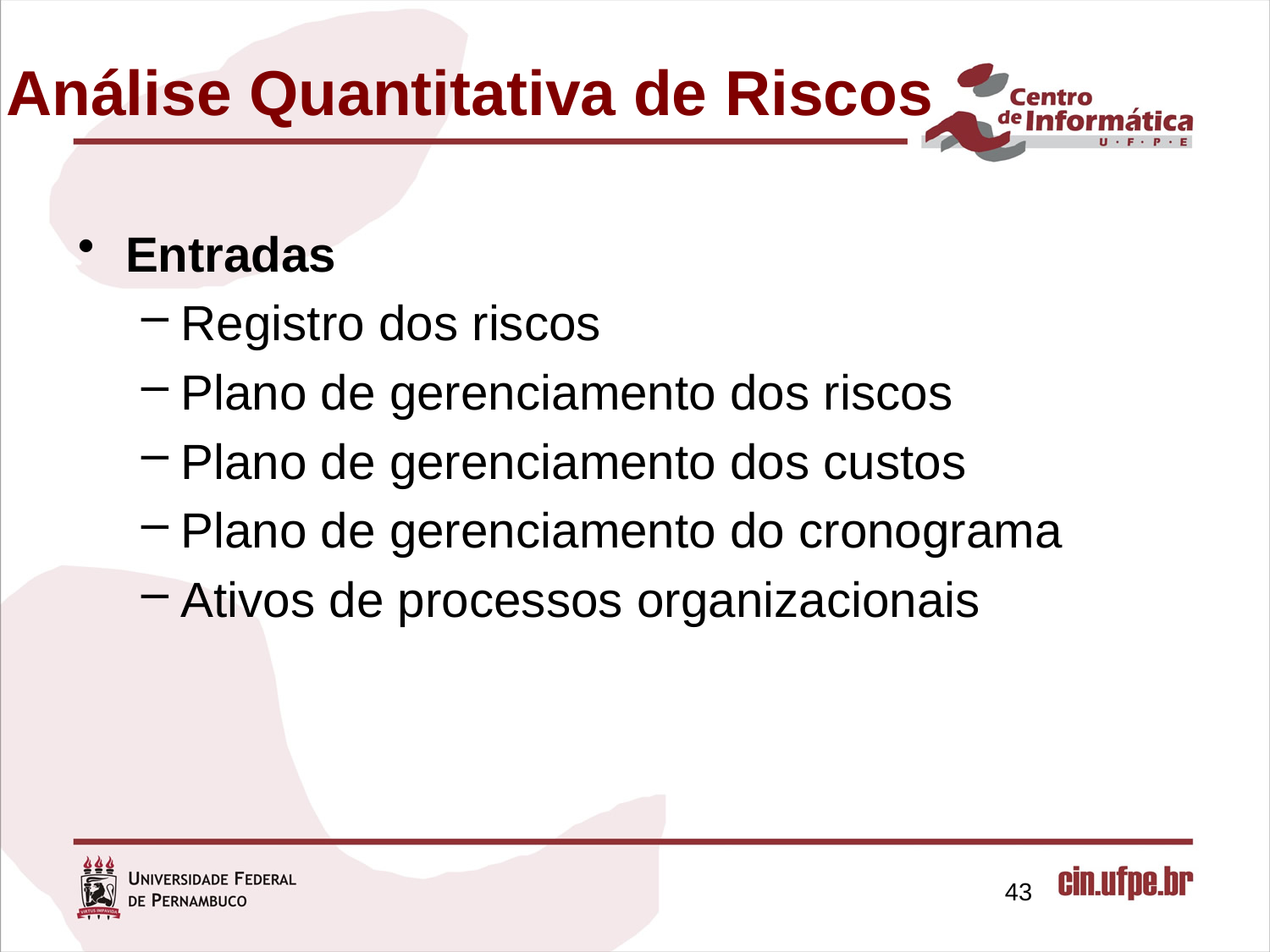

Análise Quantitativa de Riscos
Entradas
Registro dos riscos
Plano de gerenciamento dos riscos
Plano de gerenciamento dos custos
Plano de gerenciamento do cronograma
Ativos de processos organizacionais
43